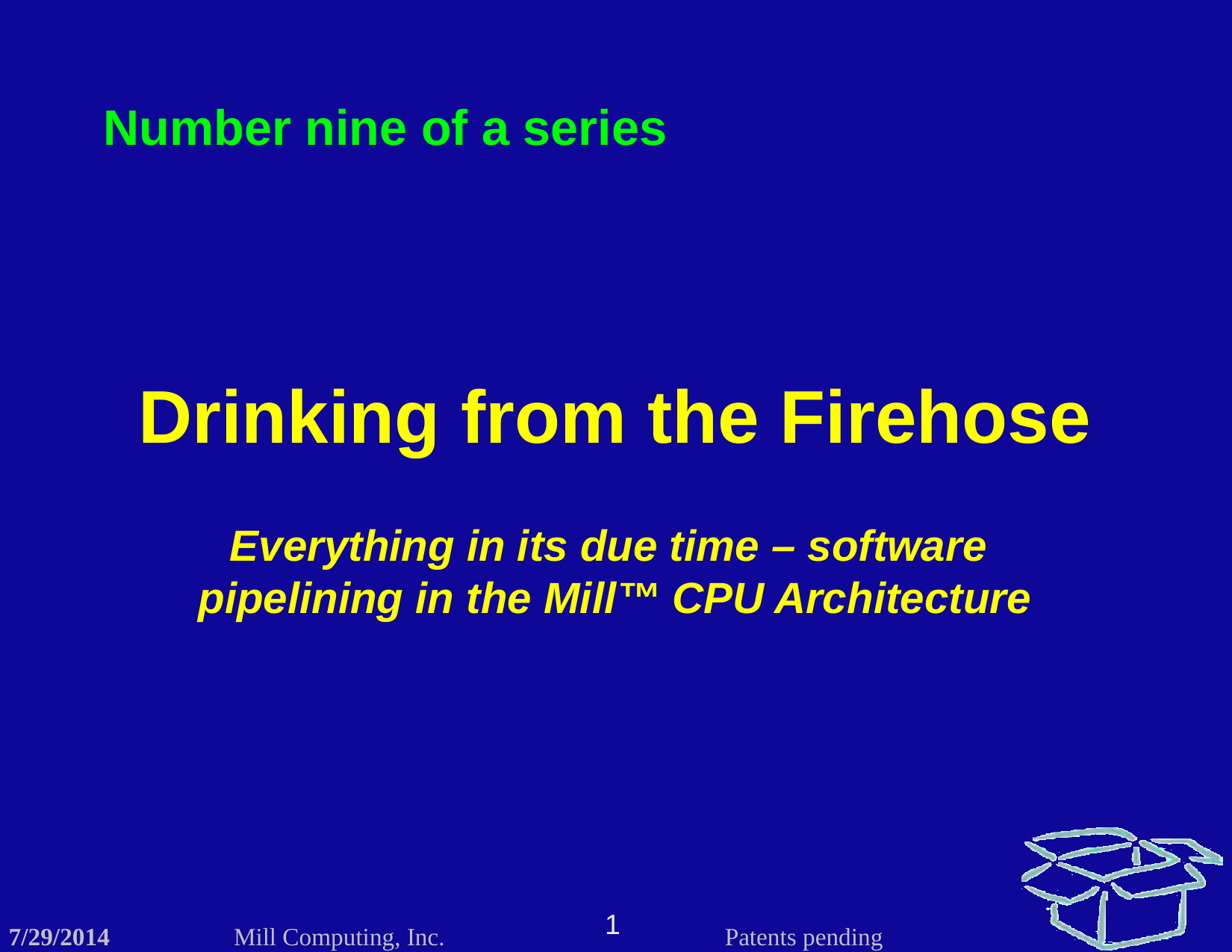

Number nine of a series
Drinking from the Firehose

Everything in its due time – software
pipelining in the Mill™ CPU Architecture